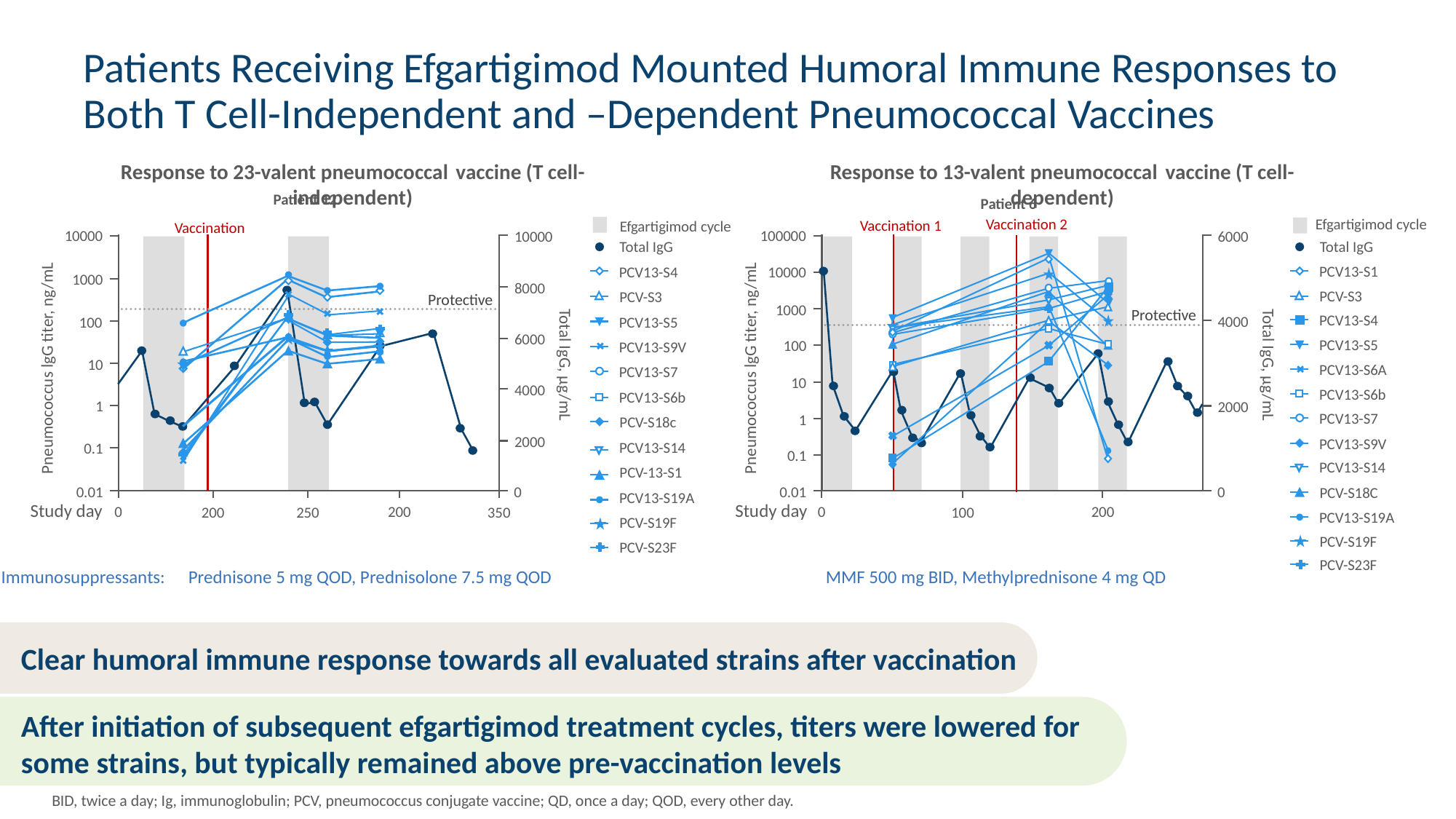

# Patients Receiving Efgartigimod Mounted Humoral Immune Responses to Both T Cell-Independent and –Dependent Pneumococcal Vaccines

Response to 23-valent pneumococcal  vaccine (T cell-independent)
Response to 13-valent pneumococcal  vaccine (T cell-dependent)

Patient 12
Patient 6
Vaccination 2
Vaccination 1
100000
10000
1000
100
10
1
0.1
0.01
6000
4000
2000
0

Protective
Total IgG, µg/mL
Pneumococcus lgG titer, ng/mL
0
200
100
Study day
Vaccination
10000
1000
100
10
1
0.1
0.01
10000
8000
6000
4000
2000
0

Protective
Total IgG, µg/mL
Pneumococcus lgG titer, ng/mL
0
200
200
250
350
Study day
Efgartigimod cycle

Efgartigimod cycle

Total IgG
Total IgG

PCV13-S1

PCV-S3

PCV13-S4

PCV13-S5

PCV13-S6A

PCV13-S6b

PCV13-S7

PCV13-S9V

PCV13-S14

PCV-S18C

PCV13-S19A

PCV-S19F

PCV-S23F

PCV13-S4

PCV-S3

PCV13-S5

PCV13-S9V

PCV13-S7

PCV13-S6b

PCV-S18c

PCV13-S14

PCV-13-S1

PCV13-S19A

PCV-S19F

PCV-S23F

Immunosuppressants:
Prednisone 5 mg QOD, Prednisolone 7.5 mg QOD
MMF 500 mg BID, Methylprednisone 4 mg QD
Clear humoral immune response towards all evaluated strains after vaccination
After initiation of subsequent efgartigimod treatment cycles, titers were lowered for some strains, but typically remained above pre-vaccination levels
BID, twice a day; Ig, immunoglobulin; PCV, pneumococcus conjugate vaccine; QD, once a day; QOD, every other day.